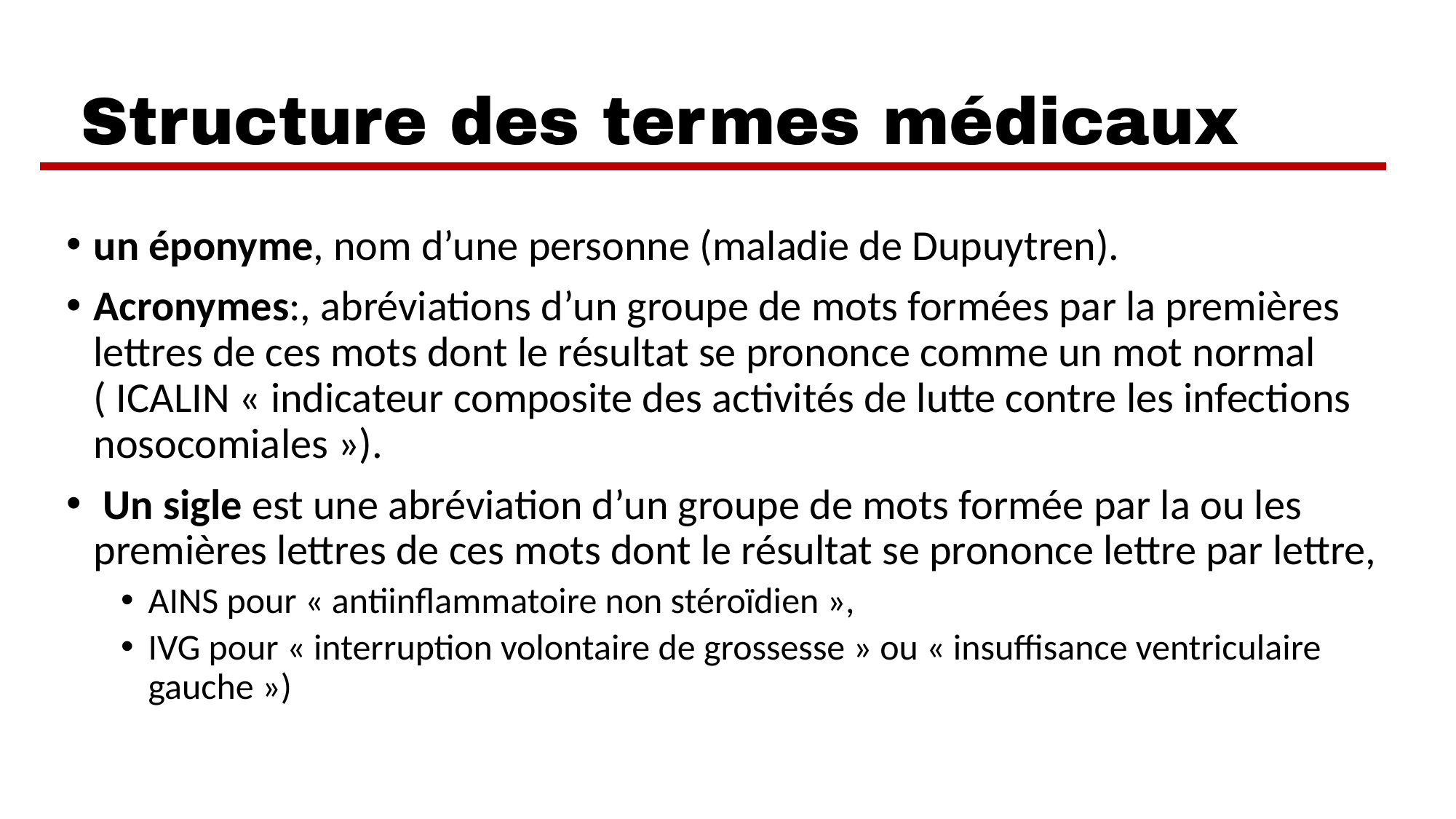

|  |
| --- |
# Structure des termes médicaux
|  |
| --- |
un éponyme, nom d’une personne (maladie de Dupuytren).
Acronymes:, abréviations d’un groupe de mots formées par la premières lettres de ces mots dont le résultat se prononce comme un mot normal ( ICALIN « indicateur composite des activités de lutte contre les infections nosocomiales »).
 Un sigle est une abréviation d’un groupe de mots formée par la ou les premières lettres de ces mots dont le résultat se prononce lettre par lettre,
AINS pour « antiinflammatoire non stéroïdien »,
IVG pour « interruption volontaire de grossesse » ou « insuffisance ventriculaire gauche »)